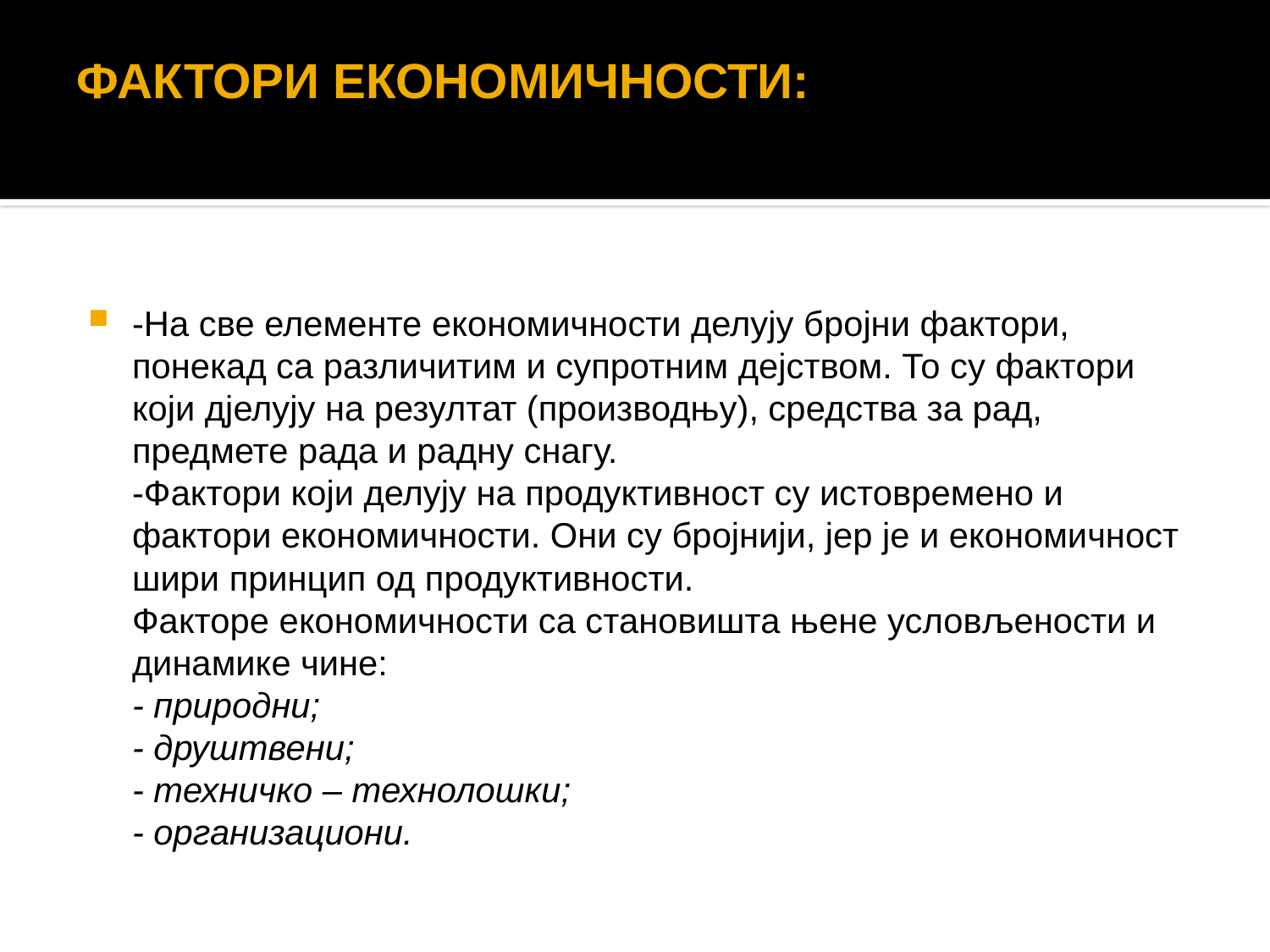

# ФАКТОРИ ЕКОНОМИЧНОСТИ:

-На све елементе економичности делују бројни фактори, понекад са различитим и супротним дејством. То су фактори који дјелују на резултат (производњу), средства за рад, предмете рада и радну снагу.
-Фактори који делују на продуктивност су истовремено и фактори економичности. Они су бројнији, јер је и економичност шири принцип од продуктивности.
Факторе економичности са становишта њене условљености и динамике чине:
- природни;
- друштвени;
- техничко – технолошки;
- организациони.